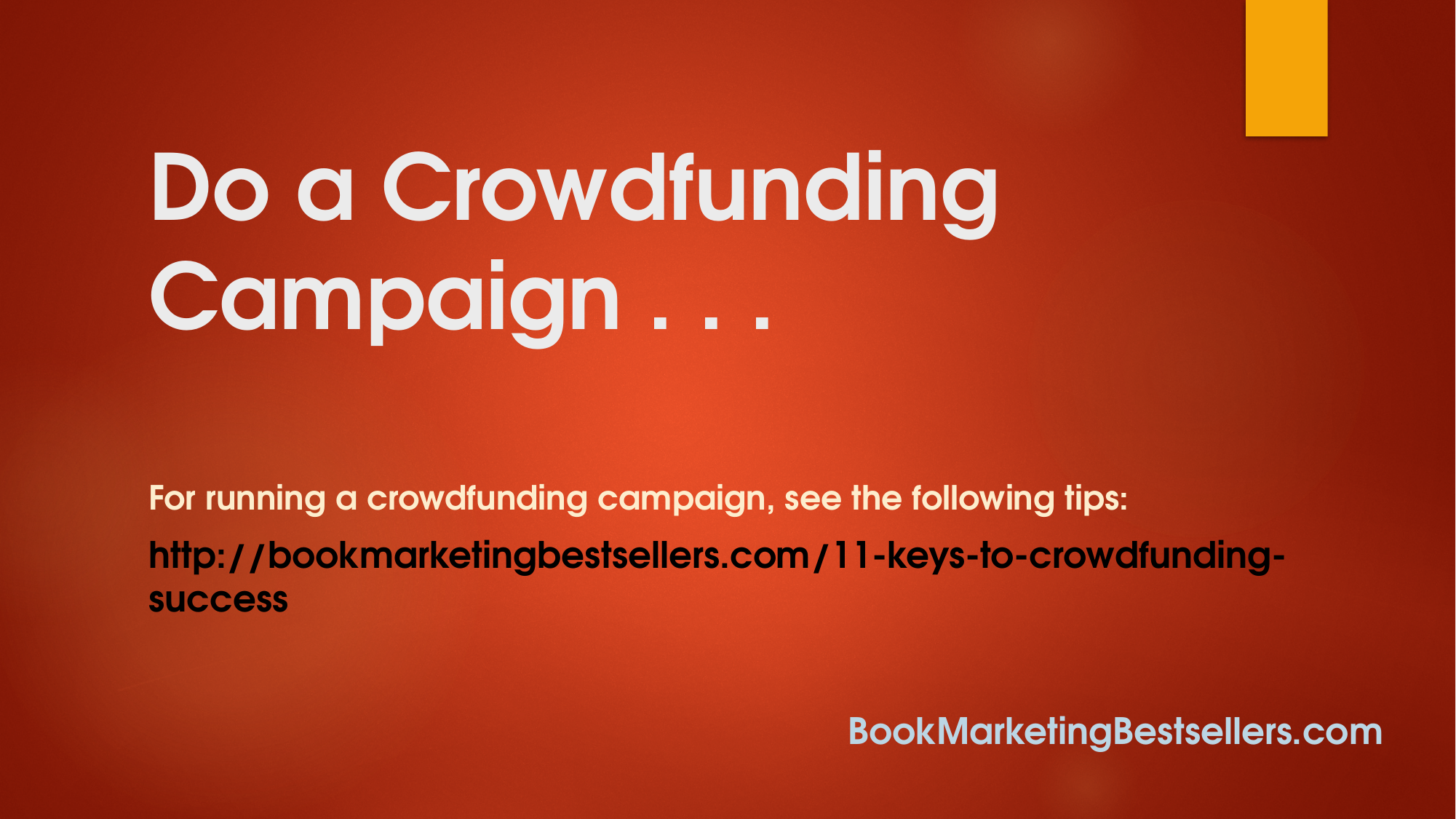

# Do a Crowdfunding Campaign . . .
For running a crowdfunding campaign, see the following tips:
http://bookmarketingbestsellers.com/11-keys-to-crowdfunding-success
BookMarketingBestsellers.com